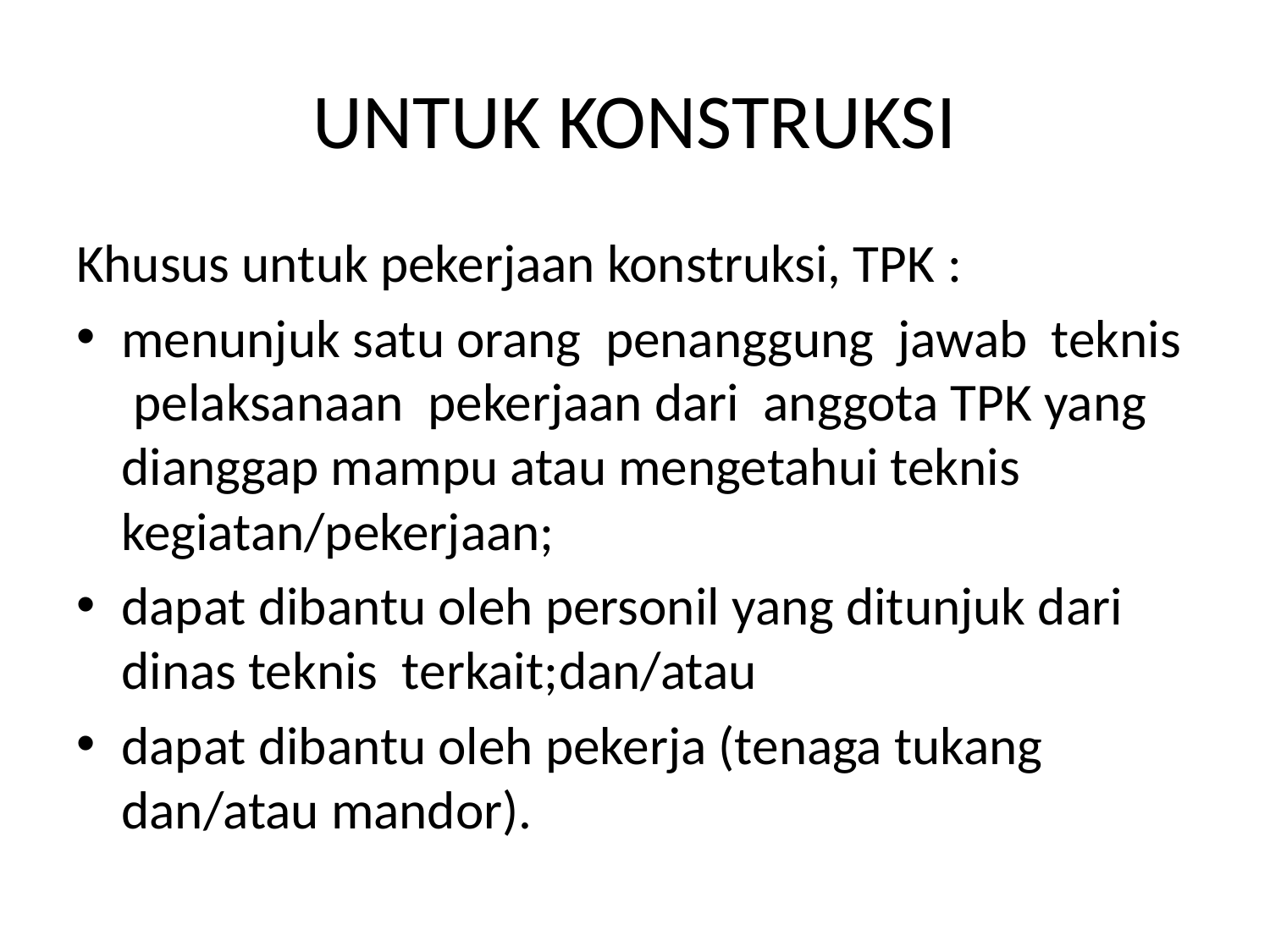

# UNTUK KONSTRUKSI
Khusus untuk pekerjaan konstruksi, TPK :
menunjuk satu orang  penanggung  jawab  teknis  pelaksanaan  pekerjaan dari  anggota TPK yang dianggap mampu atau mengetahui teknis kegiatan/pekerjaan;
dapat dibantu oleh personil yang ditunjuk dari dinas teknis  terkait;dan/atau
dapat dibantu oleh pekerja (tenaga tukang dan/atau mandor).